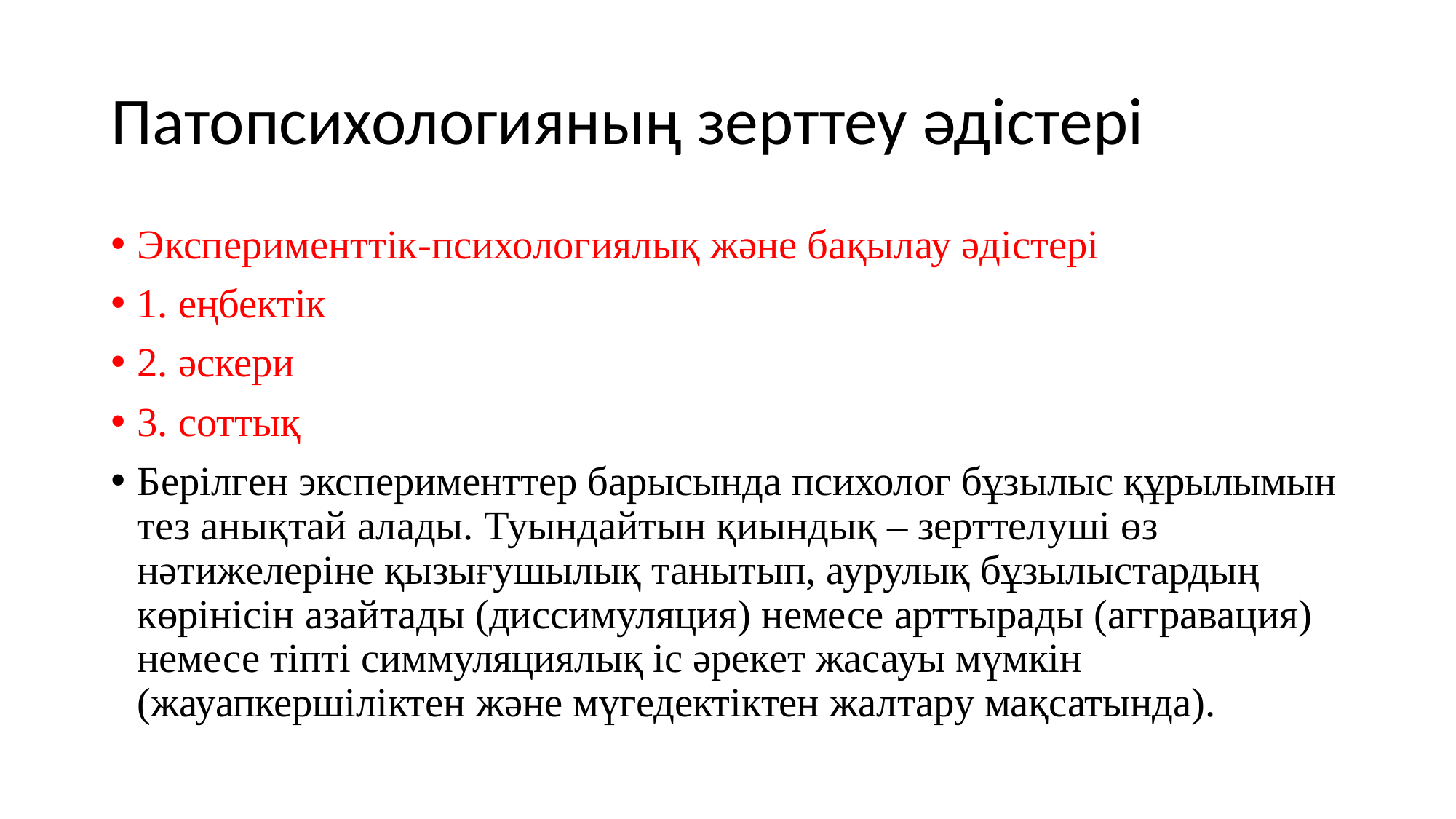

# Патопсихологияның зерттеу әдістері
Эксперименттік-психологиялық және бақылау әдістері
1. еңбектік
2. әскери
3. соттық
Берілген эксперименттер барысында психолог бұзылыс құрылымын тез анықтай алады. Туындайтын қиындық – зерттелуші өз нәтижелеріне қызығушылық танытып, аурулық бұзылыстардың көрінісін азайтады (диссимуляция) немесе арттырады (аггравация) немесе тіпті симмуляциялық іс әрекет жасауы мүмкін (жауапкершіліктен және мүгедектіктен жалтару мақсатында).